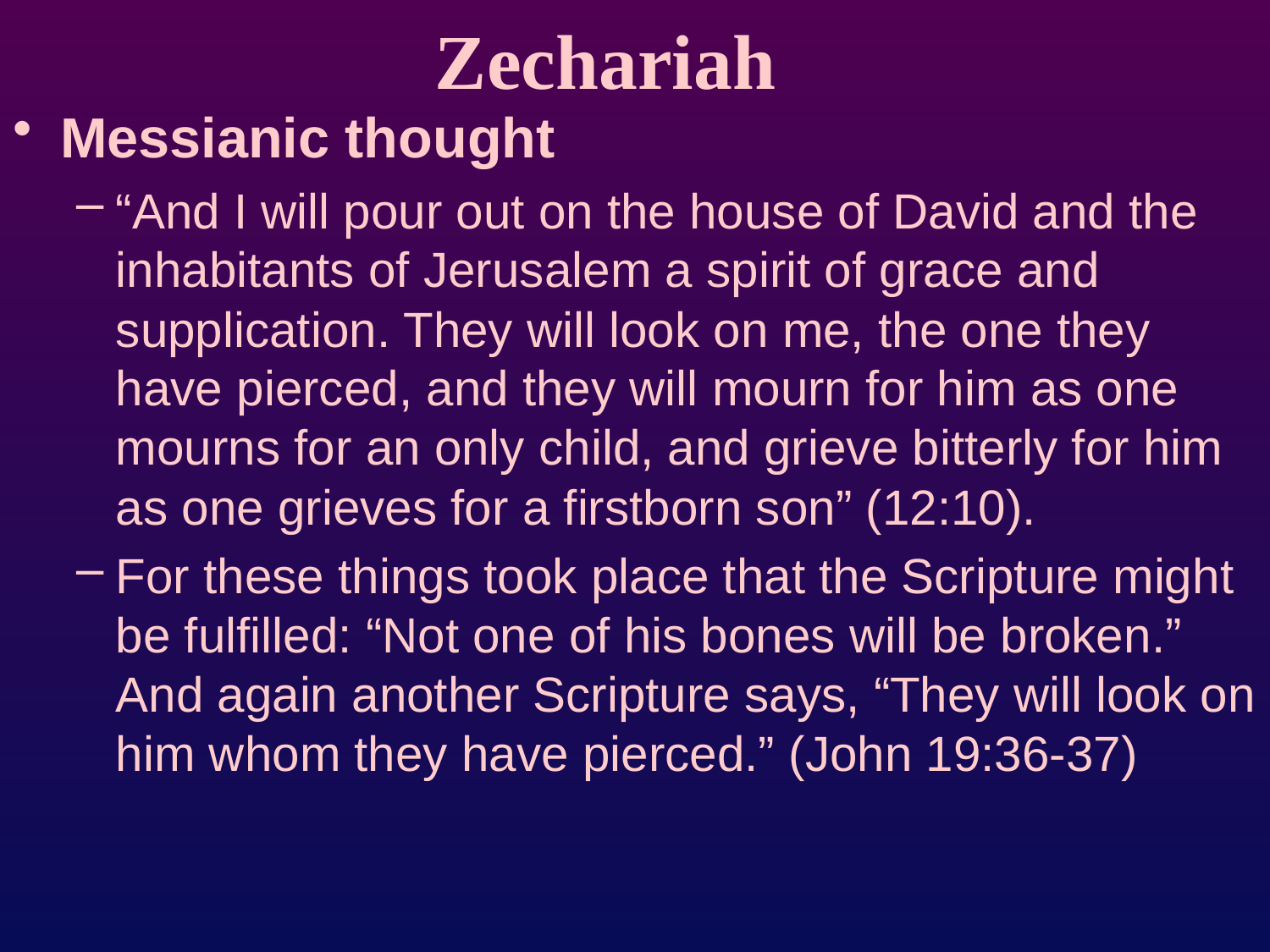

# Zechariah
Messianic thought
“And I will pour out on the house of David and the inhabitants of Jerusalem a spirit of grace and supplication. They will look on me, the one they have pierced, and they will mourn for him as one mourns for an only child, and grieve bitterly for him as one grieves for a firstborn son” (12:10).
For these things took place that the Scripture might be fulfilled: “Not one of his bones will be broken.” And again another Scripture says, “They will look on him whom they have pierced.” (John 19:36-37)